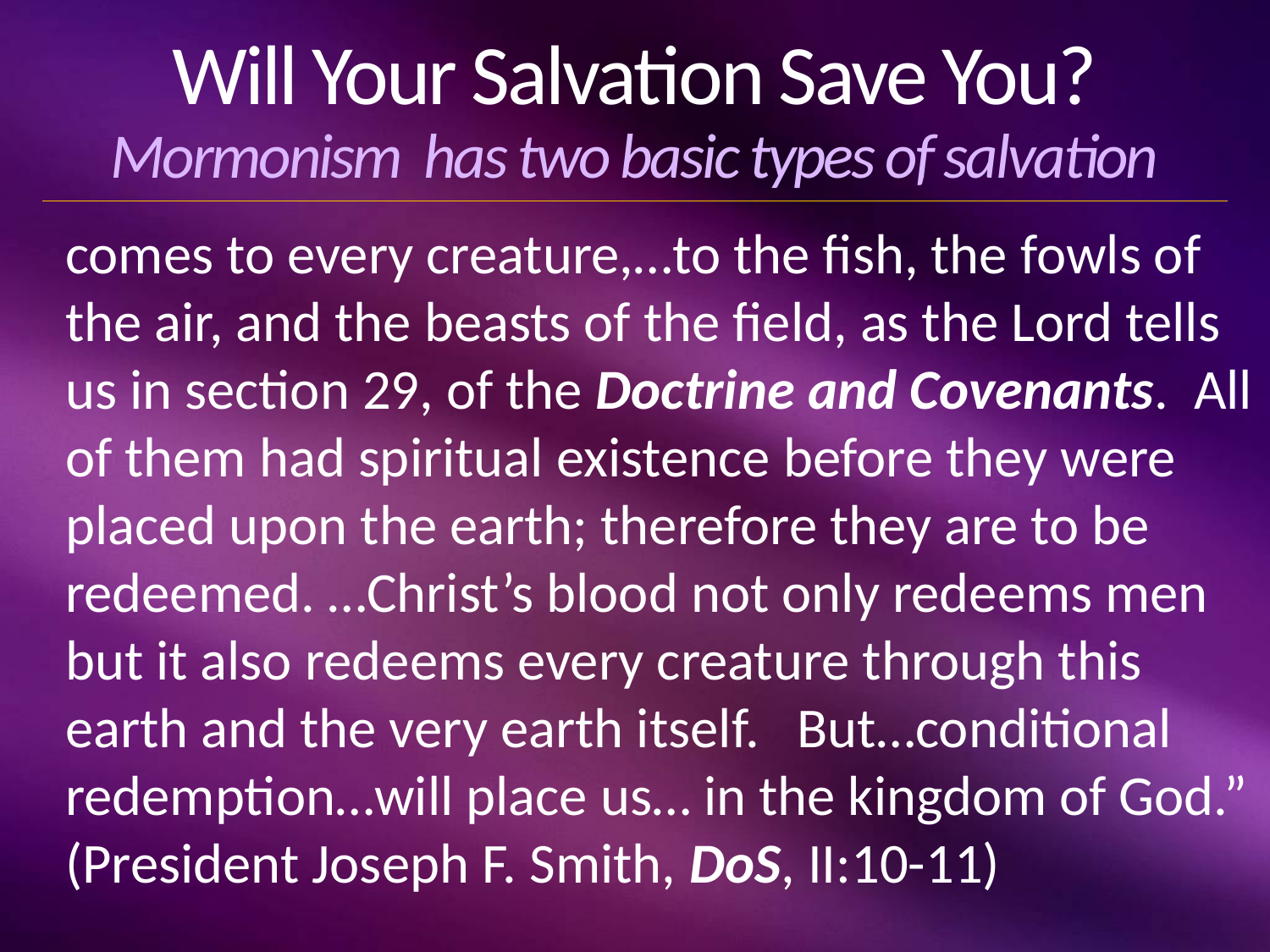

# Will Your Salvation Save You? Mormonism  has two basic types of salvation
comes to every creature,…to the fish, the fowls of the air, and the beasts of the field, as the Lord tells us in section 29, of the Doctrine and Covenants.  All of them had spiritual existence before they were placed upon the earth; therefore they are to be redeemed. …Christ’s blood not only redeems men but it also redeems every creature through this earth and the very earth itself.   But…conditional redemption…will place us… in the kingdom of God.” (President Joseph F. Smith, DoS, II:10-11)